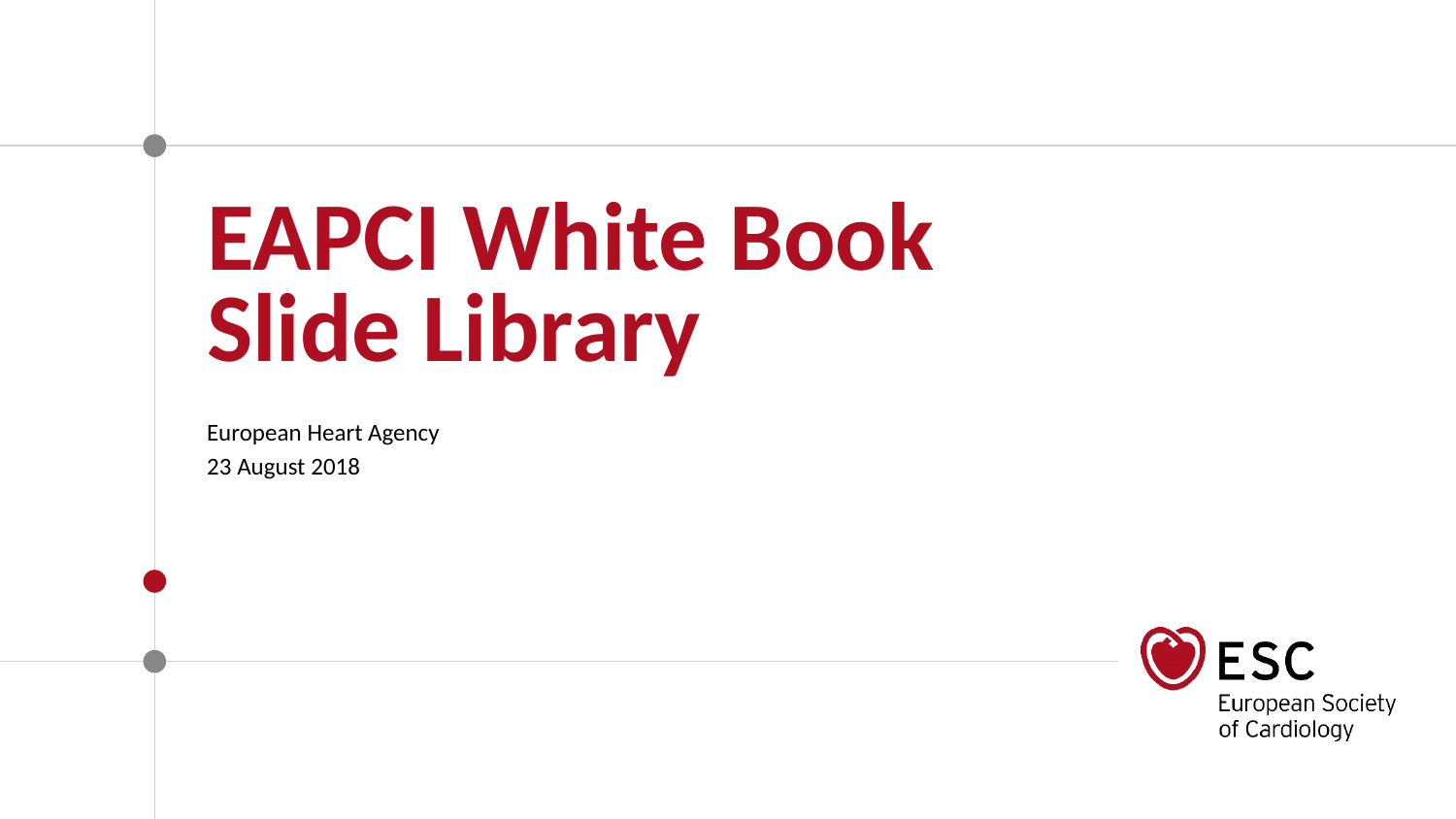

EAPCI White Book
Slide Library
European Heart Agency
23 August 2018